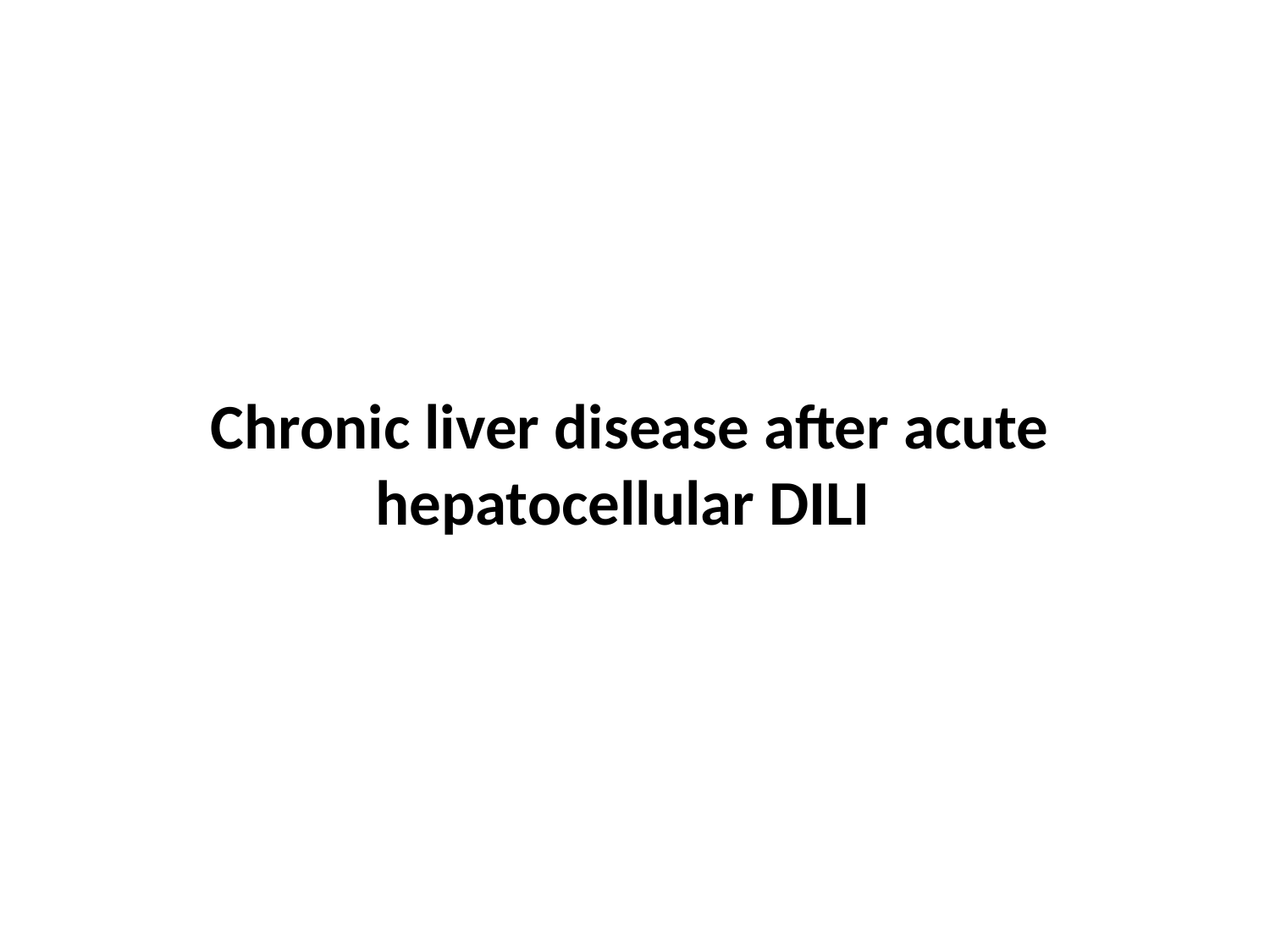

Chronic liver disease after acute hepatocellular DILI